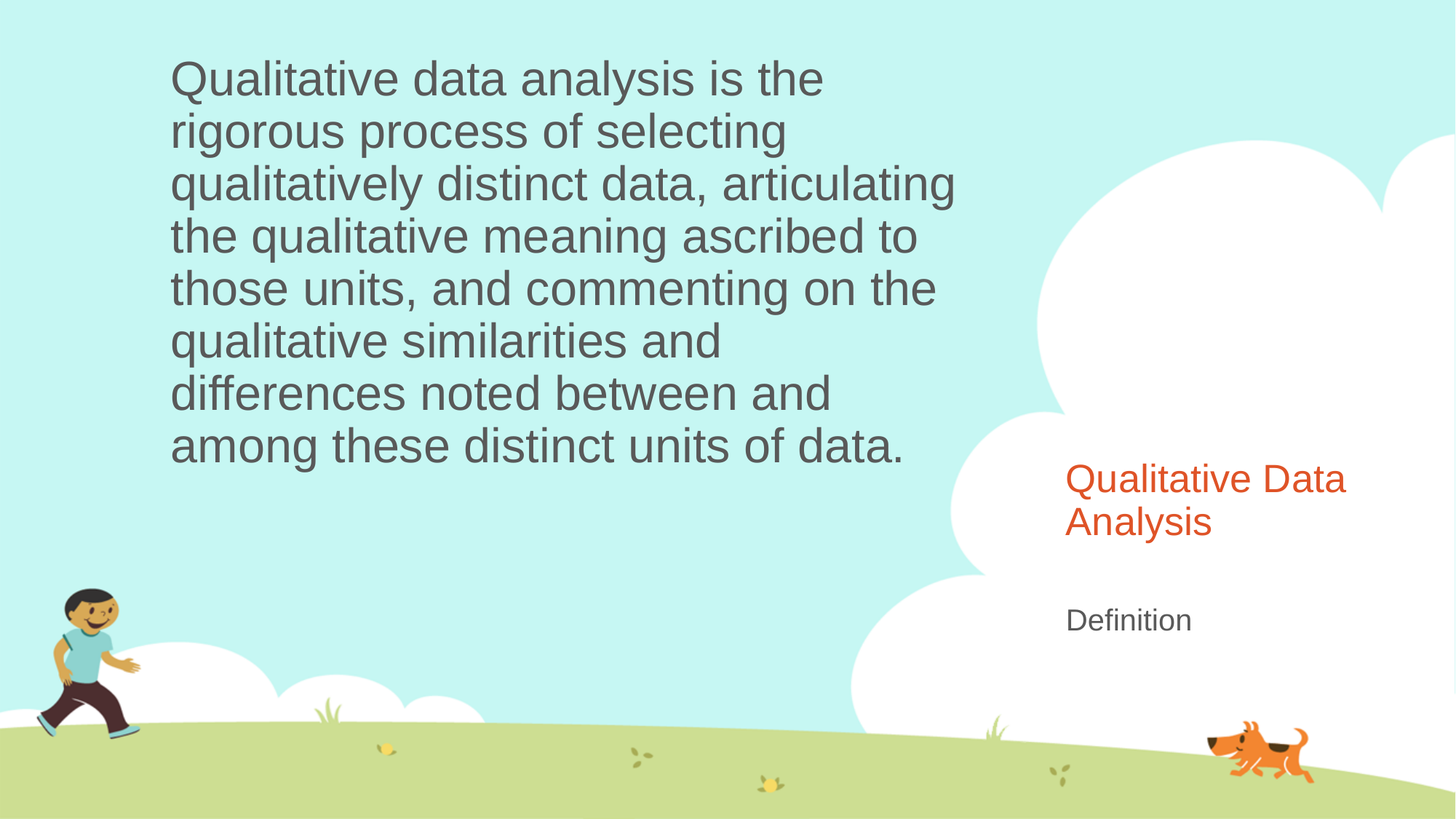

Qualitative data analysis is the rigorous process of selecting qualitatively distinct data, articulating the qualitative meaning ascribed to those units, and commenting on the qualitative similarities and differences noted between and among these distinct units of data.

# Qualitative Data Analysis

Definition